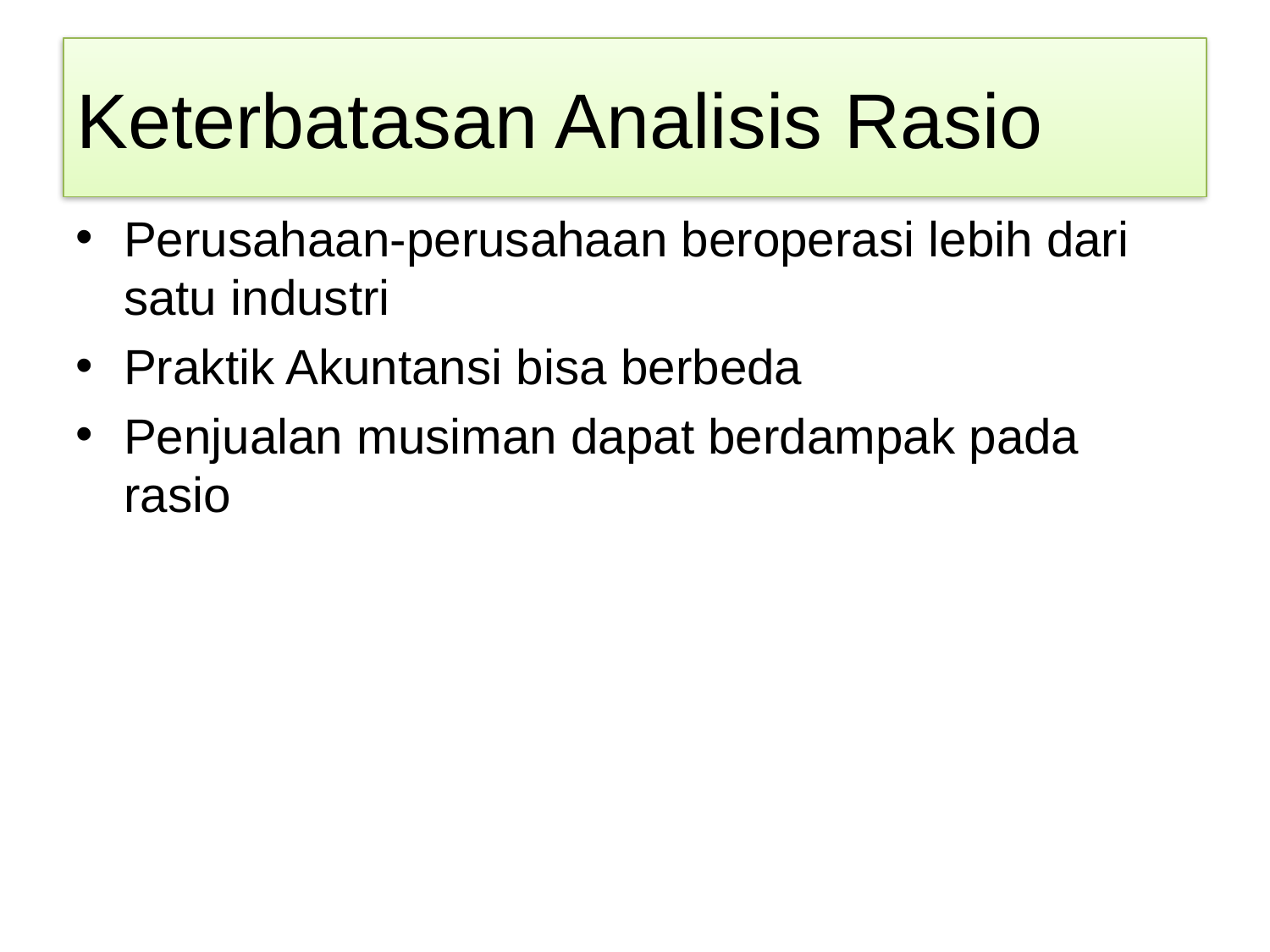

# Keterbatasan Analisis Rasio
Perusahaan-perusahaan beroperasi lebih dari satu industri
Praktik Akuntansi bisa berbeda
Penjualan musiman dapat berdampak pada rasio